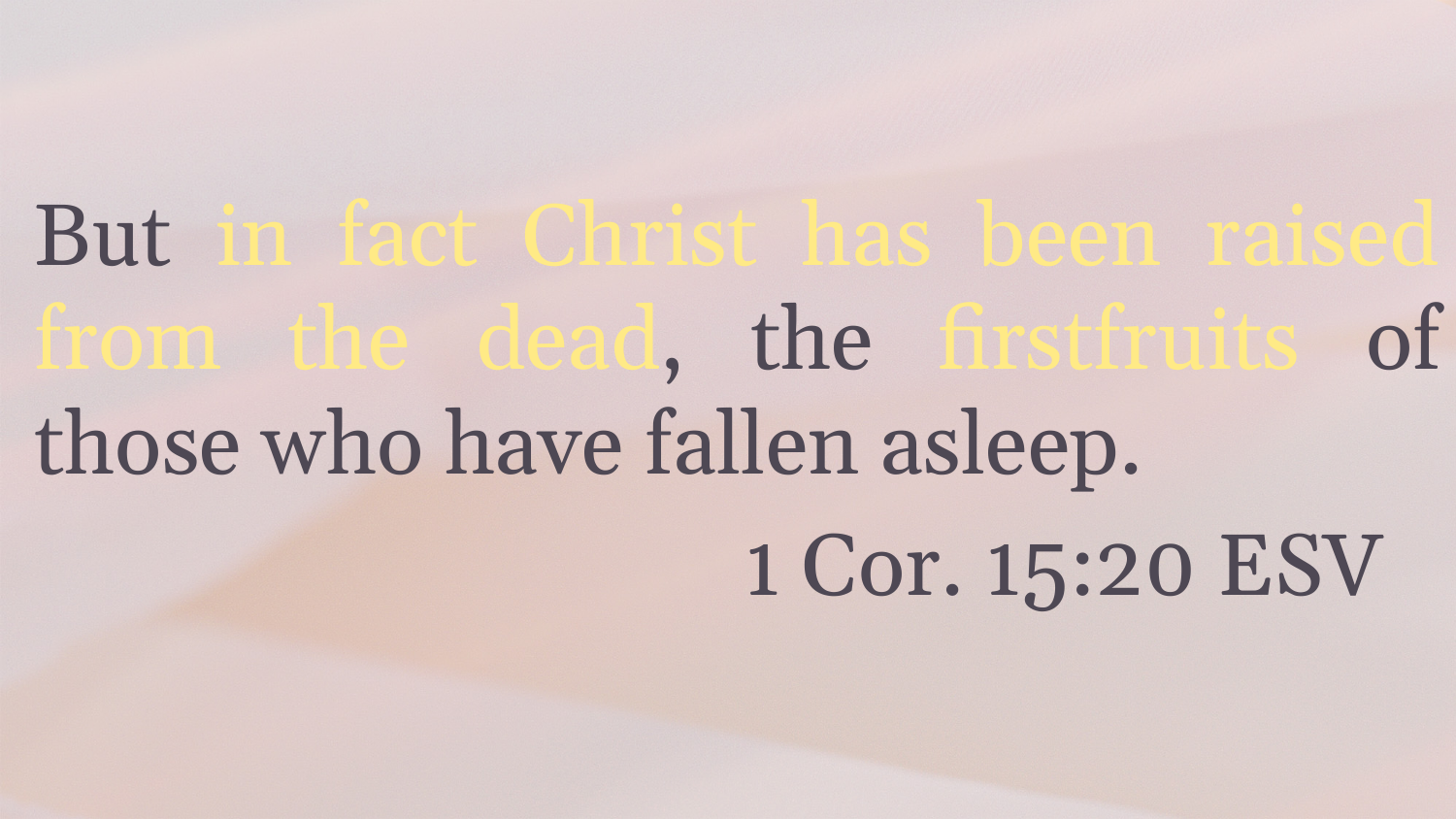

But in fact Christ has been raised from the dead, the firstfruits of those who have fallen asleep.
                                  1 Cor. 15:20 ESV